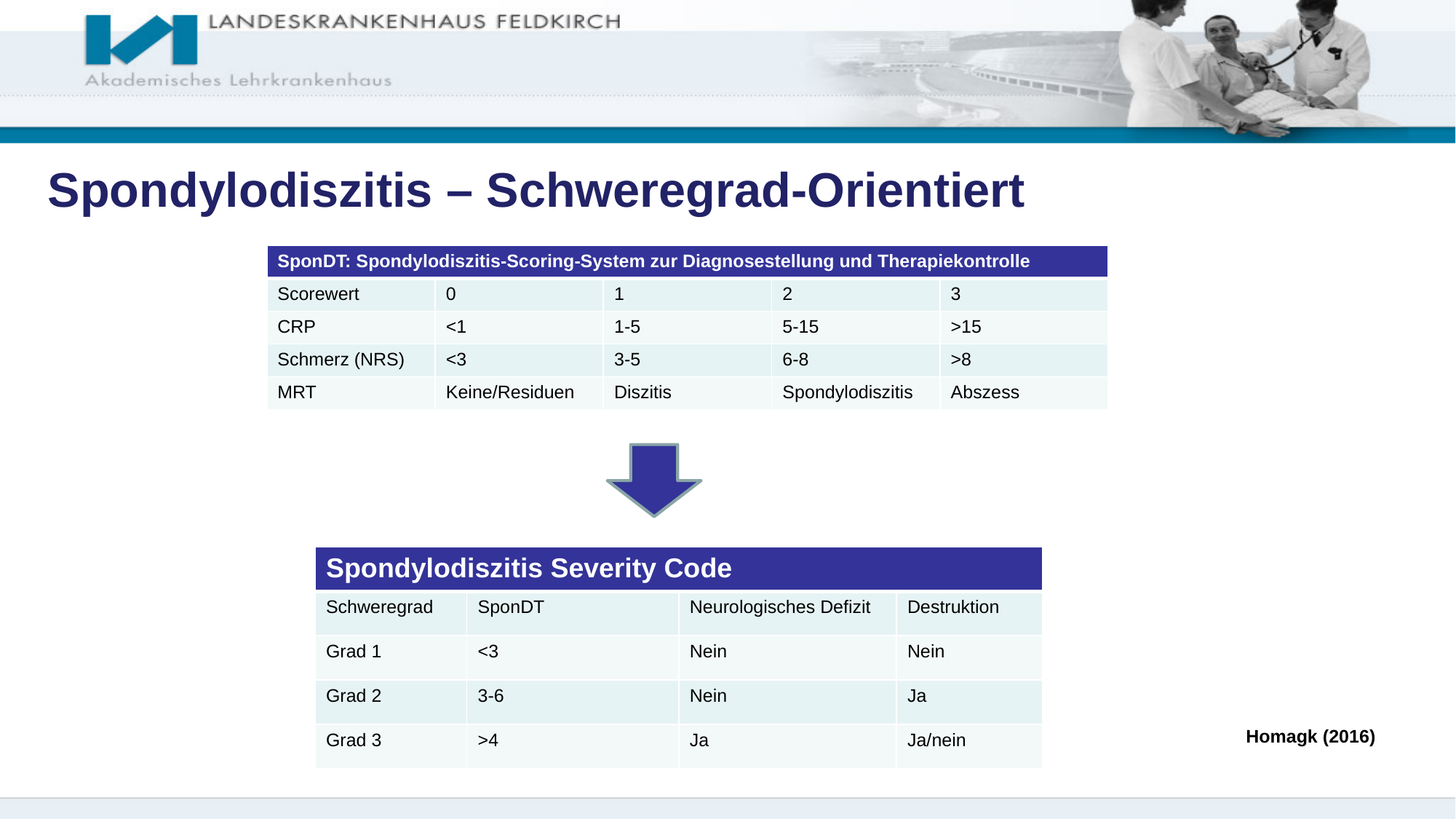

Spondylodiszitis – Schweregrad-Orientiert
| SponDT: Spondylodiszitis-Scoring-System zur Diagnosestellung und Therapiekontrolle |  |  |  |  |
| --- | --- | --- | --- | --- |
| Scorewert | 0 | 1 | 2 | 3 |
| CRP | <1 | 1-5 | 5-15 | >15 |
| Schmerz (NRS) | <3 | 3-5 | 6-8 | >8 |
| MRT | Keine/Residuen | Diszitis | Spondylodiszitis | Abszess |

| Spondylodiszitis Severity Code |  |  |  |
| --- | --- | --- | --- |
| Schweregrad | SponDT | Neurologisches Defizit | Destruktion |
| Grad 1 | <3 | Nein | Nein |
| Grad 2 | 3-6 | Nein | Ja |
| Grad 3 | >4 | Ja | Ja/nein |
Homagk (2016)